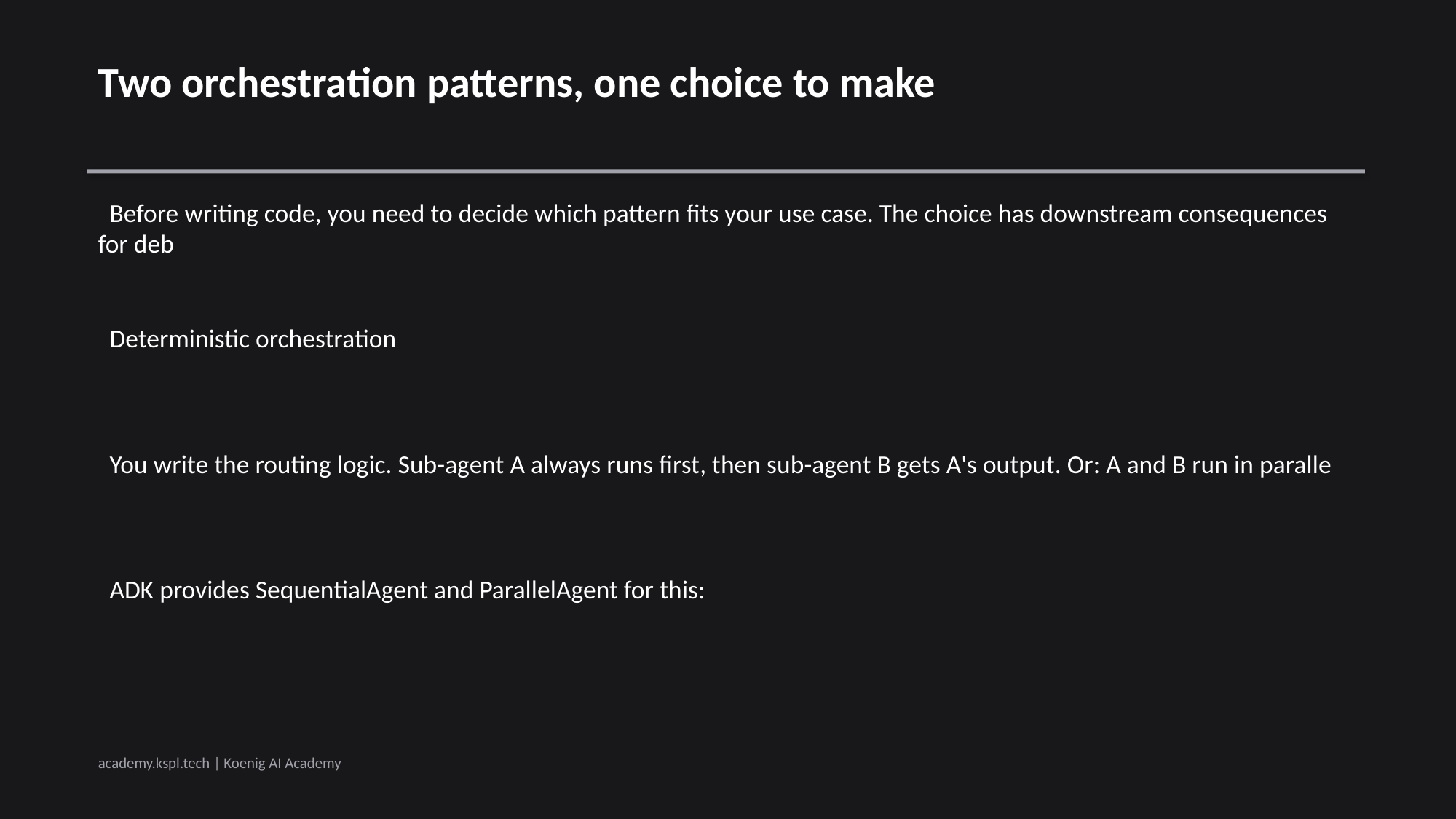

Two orchestration patterns, one choice to make

  Before writing code, you need to decide which pattern fits your use case. The choice has downstream consequences for deb
  Deterministic orchestration
  You write the routing logic. Sub-agent A always runs first, then sub-agent B gets A's output. Or: A and B run in paralle
  ADK provides SequentialAgent and ParallelAgent for this:
academy.kspl.tech | Koenig AI Academy